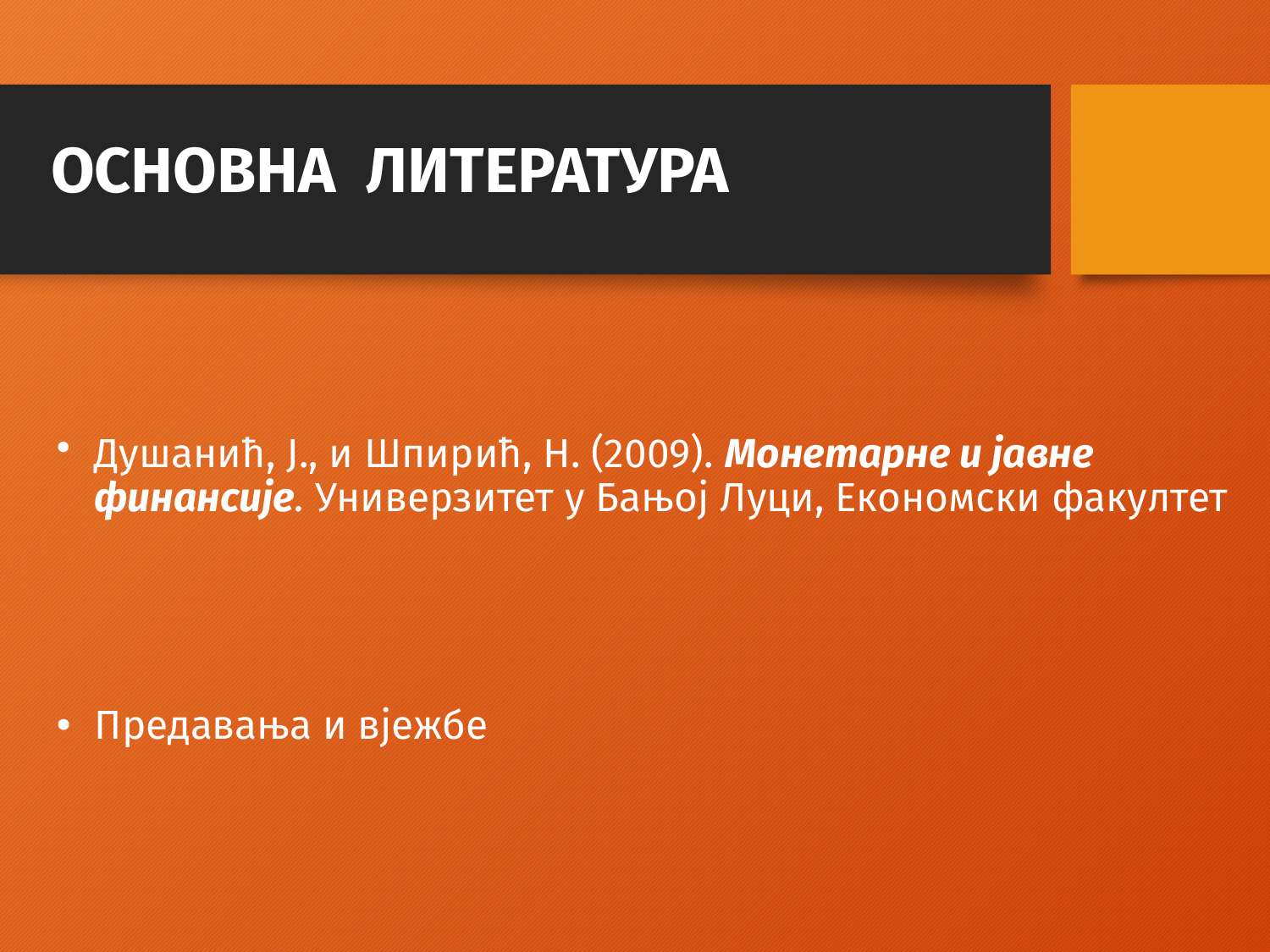

# ОСНОВНА  ЛИТЕРАТУРА

Душанић, Ј., и Шпирић, Н. (2009). Монетарне и јавне финансије. Универзитет у Бањој Луци, Економски факултет

Предавања и вјежбе